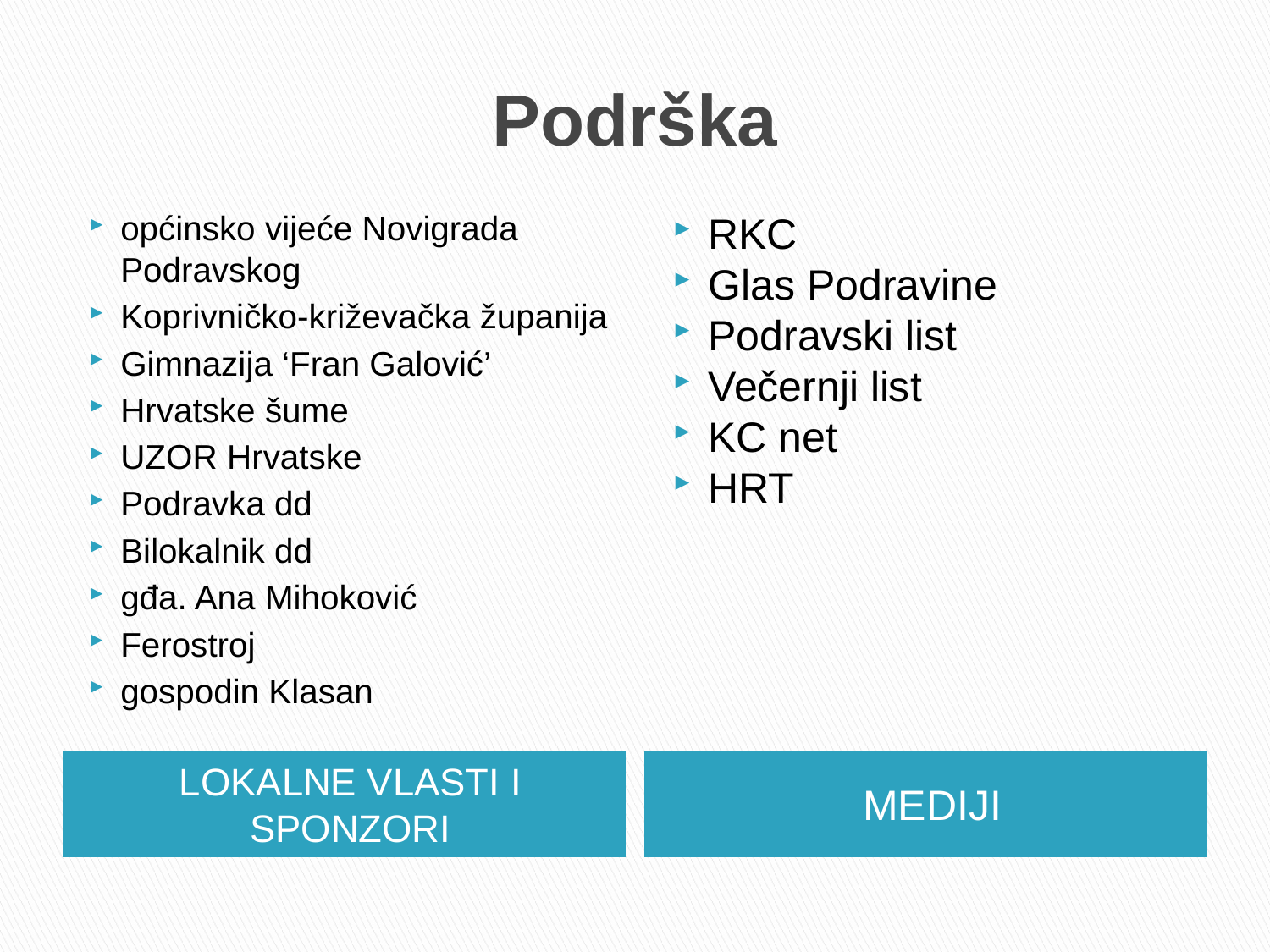

# Podrška
općinsko vijeće Novigrada Podravskog
Koprivničko-križevačka županija
Gimnazija ‘Fran Galović’
Hrvatske šume
UZOR Hrvatske
Podravka dd
Bilokalnik dd
gđa. Ana Mihoković
Ferostroj
gospodin Klasan

RKC
Glas Podravine
Podravski list
Večernji list
KC net
HRT
LOKALNE VLASTI I SPONZORI
MEDIJI